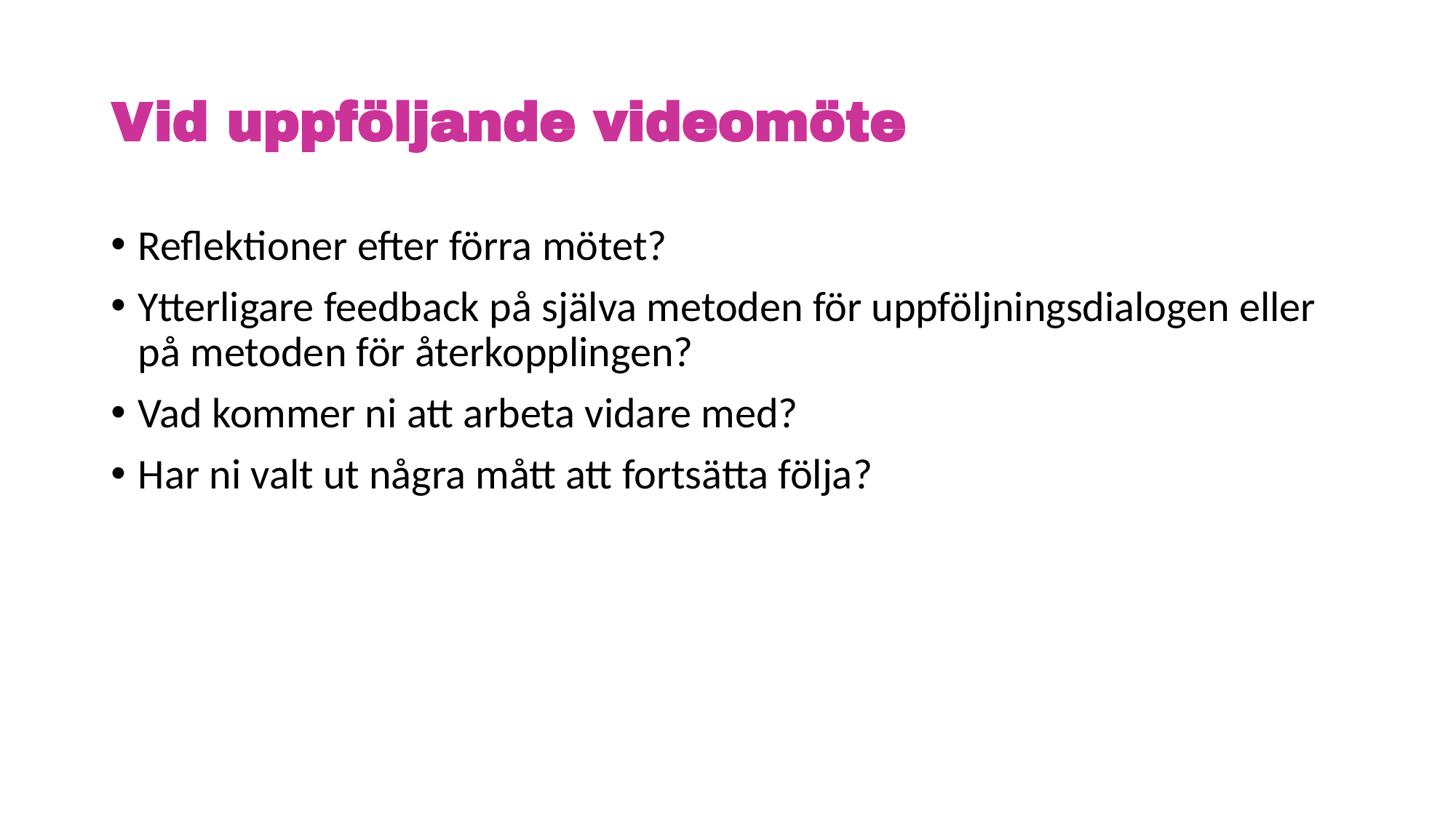

# Vid uppföljande videomöte
Reflektioner efter förra mötet?
Ytterligare feedback på själva metoden för uppföljningsdialogen eller på metoden för återkopplingen?
Vad kommer ni att arbeta vidare med?
Har ni valt ut några mått att fortsätta följa?